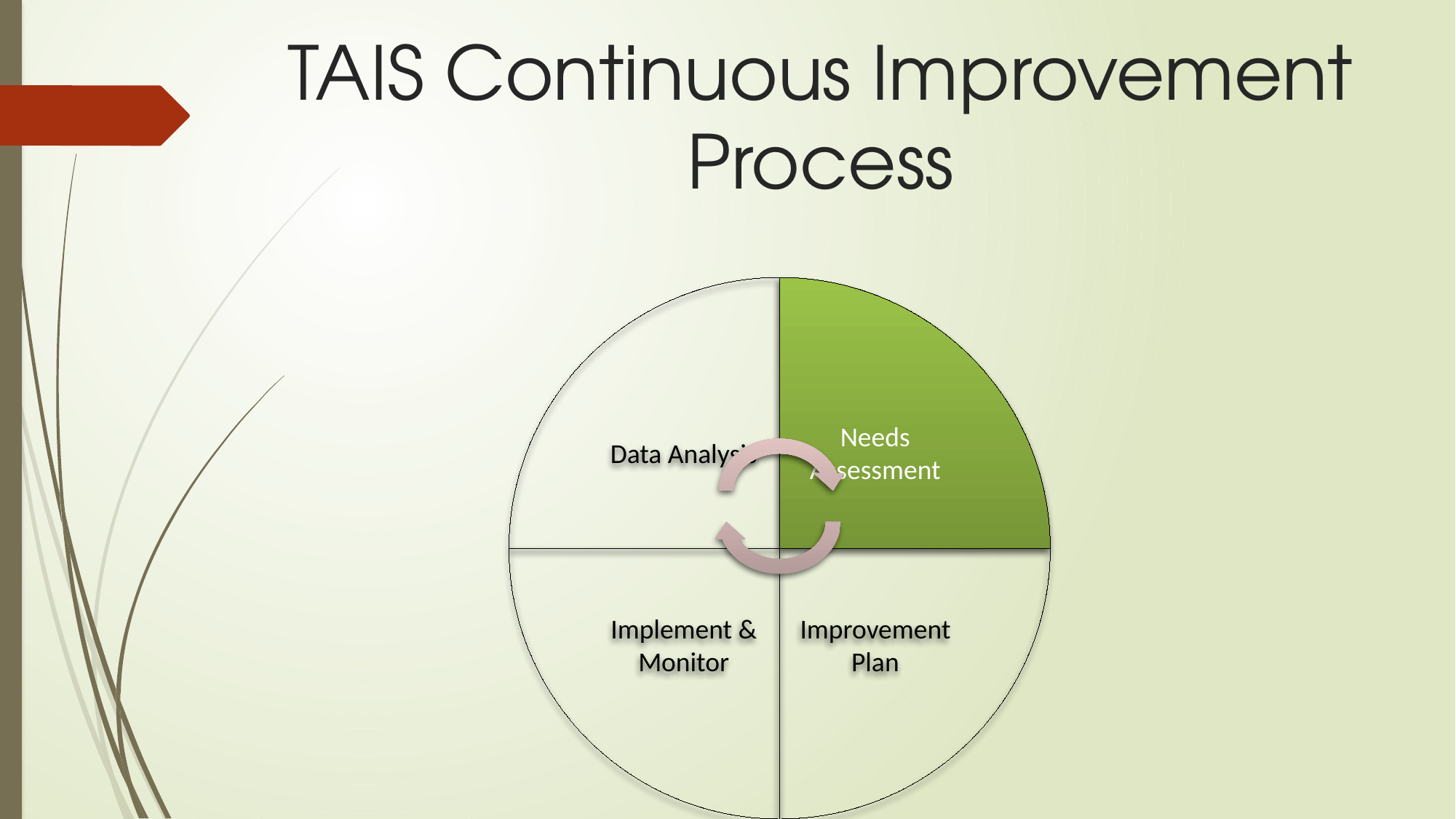

# TAIS Continuous Improvement Process
Data Analysis
Needs Assessment
Improvement Plan
Implement & Monitor